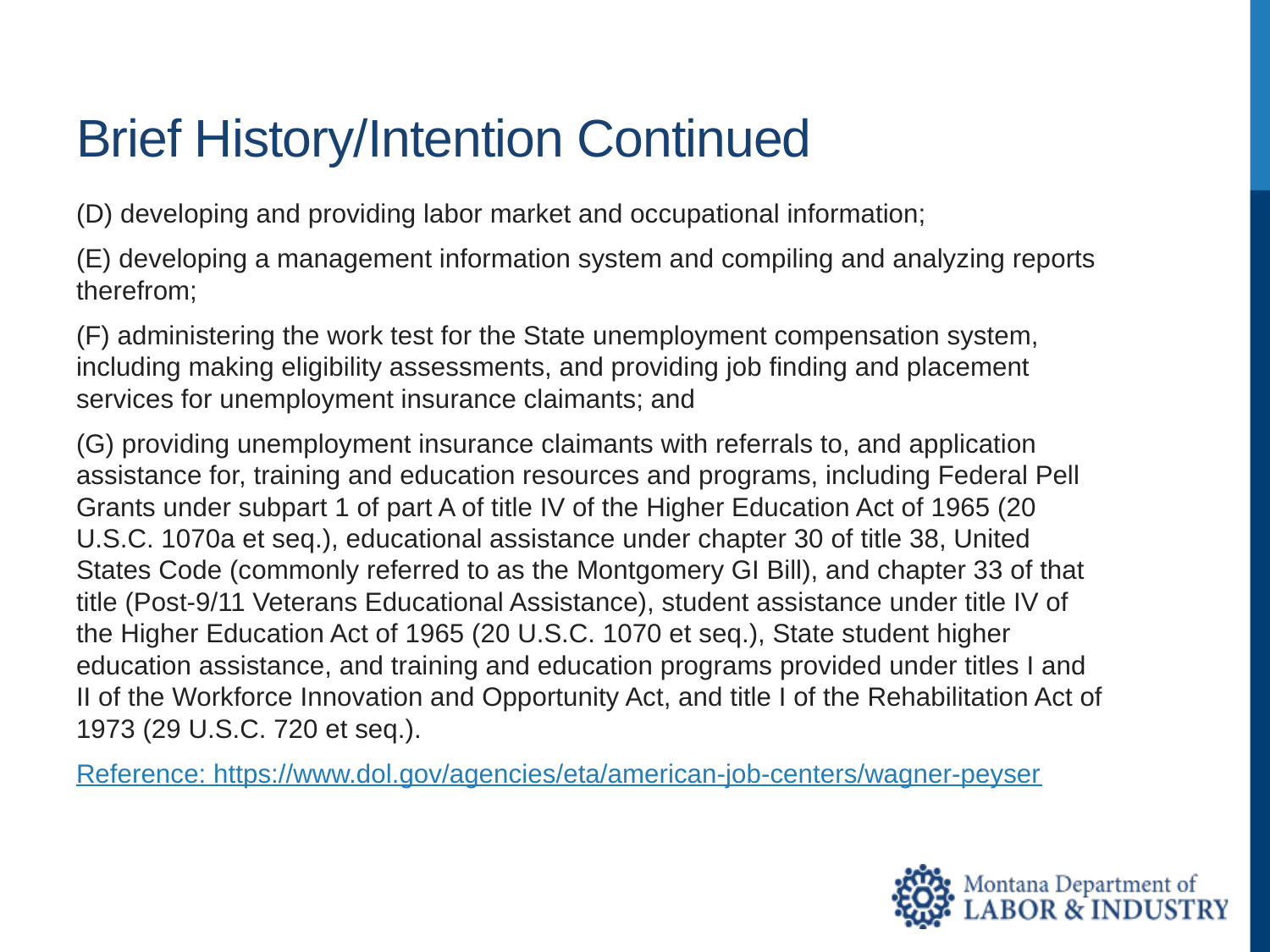

# Brief History/Intention Continued
(D) developing and providing labor market and occupational information;
(E) developing a management information system and compiling and analyzing reports therefrom;
(F) administering the work test for the State unemployment compensation system, including making eligibility assessments, and providing job finding and placement services for unemployment insurance claimants; and
(G) providing unemployment insurance claimants with referrals to, and application assistance for, training and education resources and programs, including Federal Pell Grants under subpart 1 of part A of title IV of the Higher Education Act of 1965 (20 U.S.C. 1070a et seq.), educational assistance under chapter 30 of title 38, United States Code (commonly referred to as the Montgomery GI Bill), and chapter 33 of that title (Post-9/11 Veterans Educational Assistance), student assistance under title IV of the Higher Education Act of 1965 (20 U.S.C. 1070 et seq.), State student higher education assistance, and training and education programs provided under titles I and II of the Workforce Innovation and Opportunity Act, and title I of the Rehabilitation Act of 1973 (29 U.S.C. 720 et seq.).
Reference: https://www.dol.gov/agencies/eta/american-job-centers/wagner-peyser